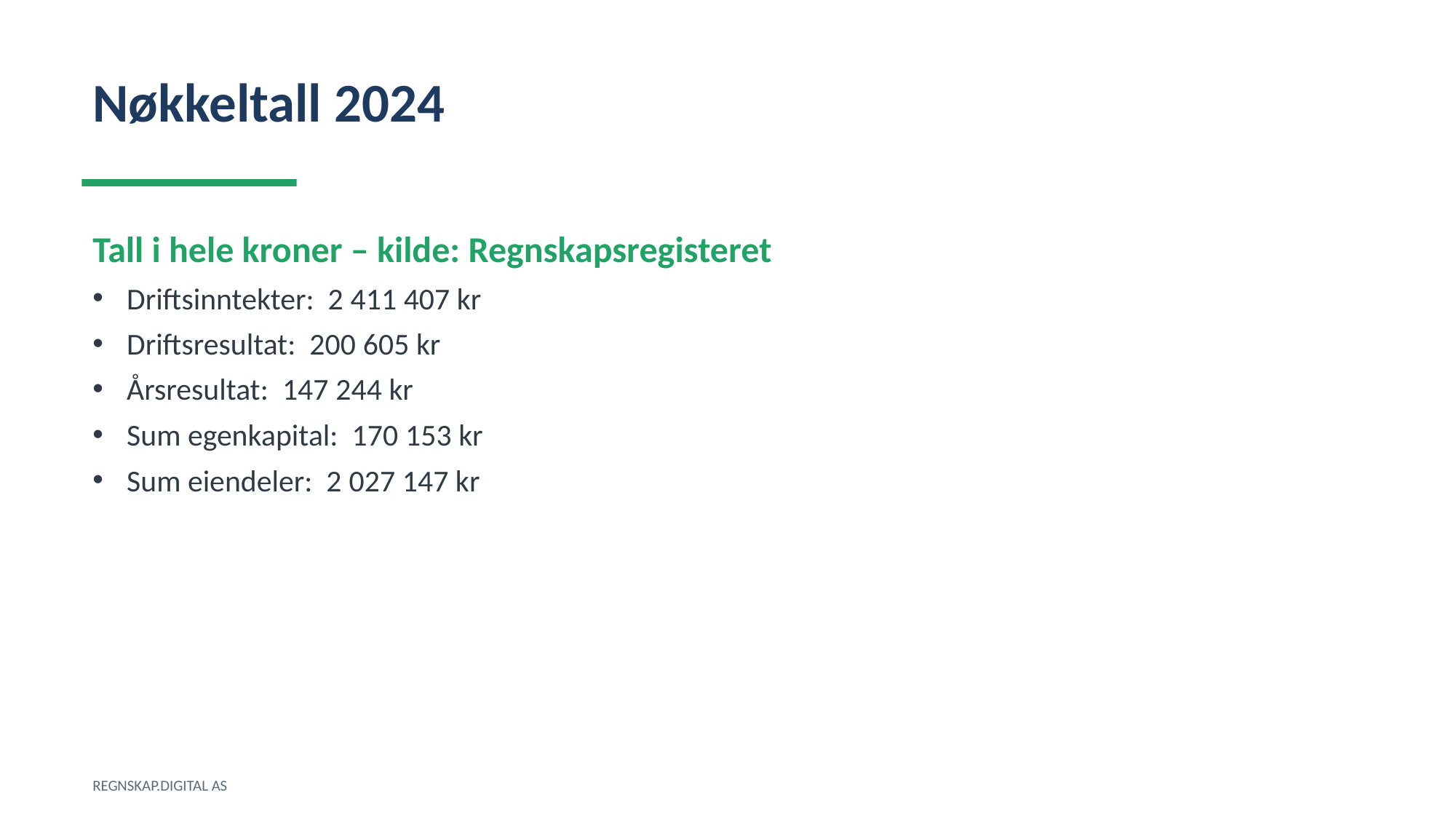

Nøkkeltall 2024

Tall i hele kroner – kilde: Regnskapsregisteret
Driftsinntekter:  2 411 407 kr
Driftsresultat:  200 605 kr
Årsresultat:  147 244 kr
Sum egenkapital:  170 153 kr
Sum eiendeler:  2 027 147 kr
REGNSKAP.DIGITAL AS